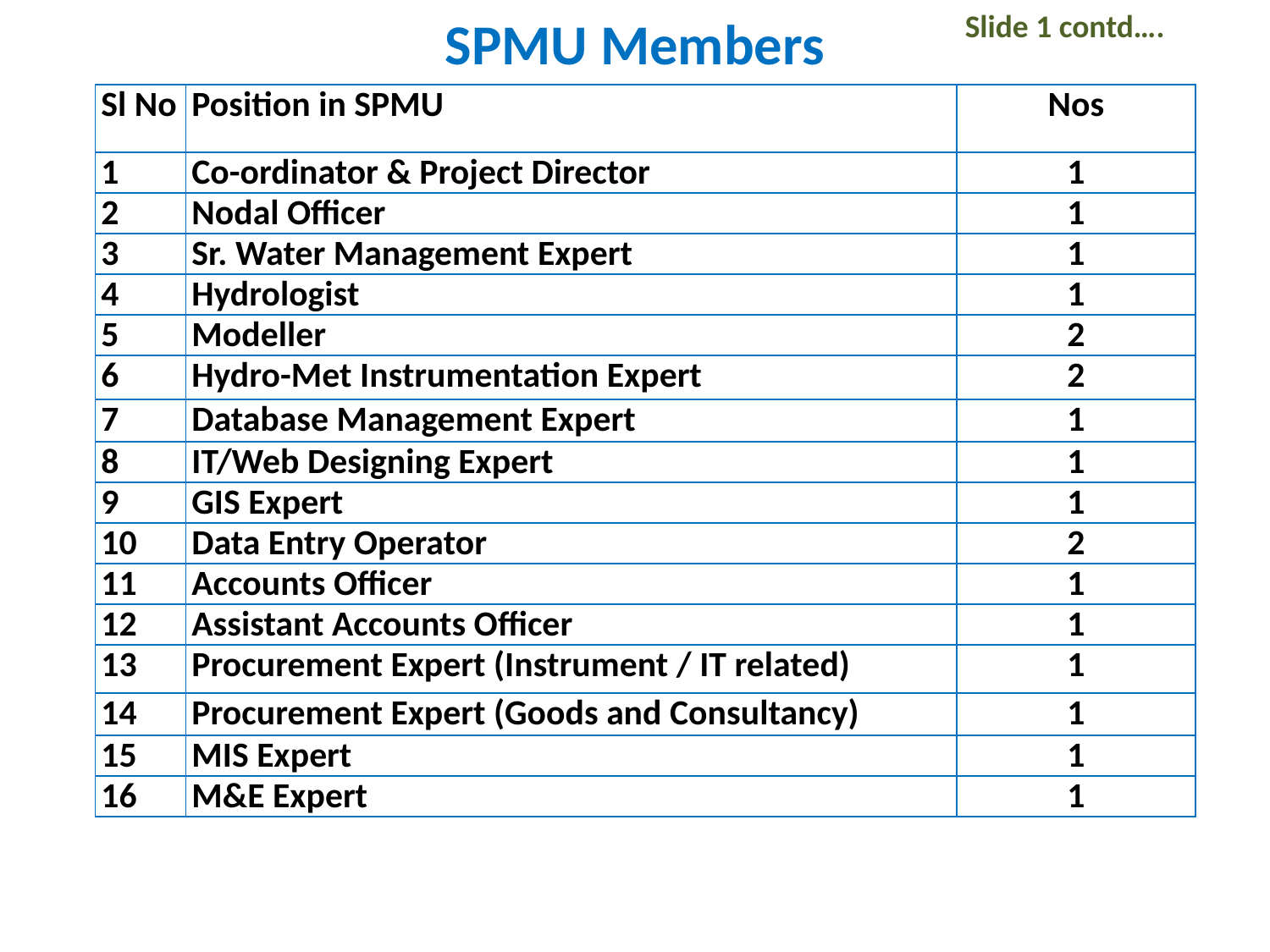

# SPMU Members
Slide 1 contd….
| Sl No | Position in SPMU | Nos |
| --- | --- | --- |
| 1 | Co-ordinator & Project Director | 1 |
| 2 | Nodal Officer | 1 |
| 3 | Sr. Water Management Expert | 1 |
| 4 | Hydrologist | 1 |
| 5 | Modeller | 2 |
| 6 | Hydro-Met Instrumentation Expert | 2 |
| 7 | Database Management Expert | 1 |
| 8 | IT/Web Designing Expert | 1 |
| 9 | GIS Expert | 1 |
| 10 | Data Entry Operator | 2 |
| 11 | Accounts Officer | 1 |
| 12 | Assistant Accounts Officer | 1 |
| 13 | Procurement Expert (Instrument / IT related) | 1 |
| 14 | Procurement Expert (Goods and Consultancy) | 1 |
| 15 | MIS Expert | 1 |
| 16 | M&E Expert | 1 |